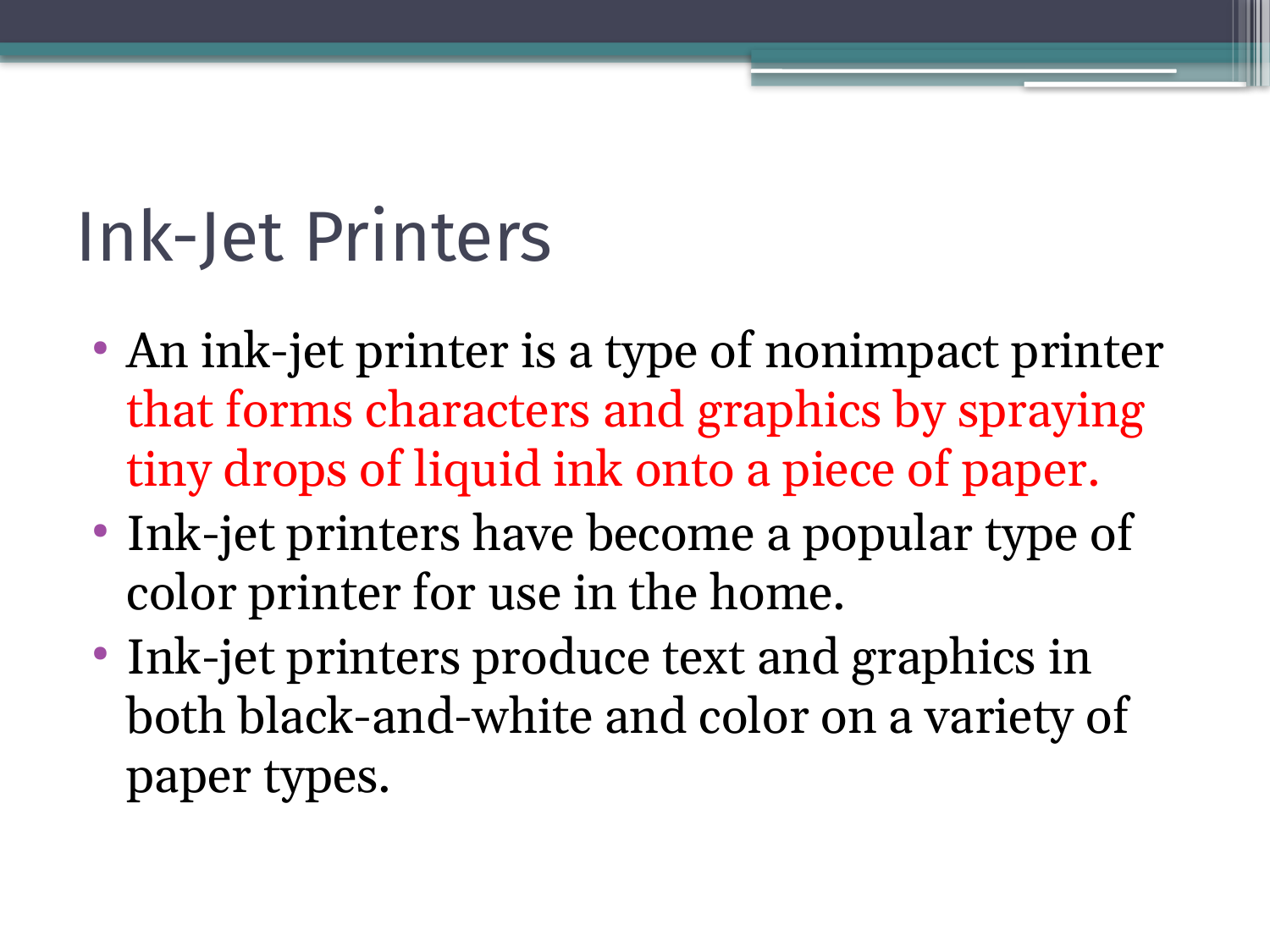

# Ink-Jet Printers
An ink-jet printer is a type of nonimpact printer that forms characters and graphics by spraying tiny drops of liquid ink onto a piece of paper.
Ink-jet printers have become a popular type of color printer for use in the home.
Ink-jet printers produce text and graphics in both black-and-white and color on a variety of paper types.